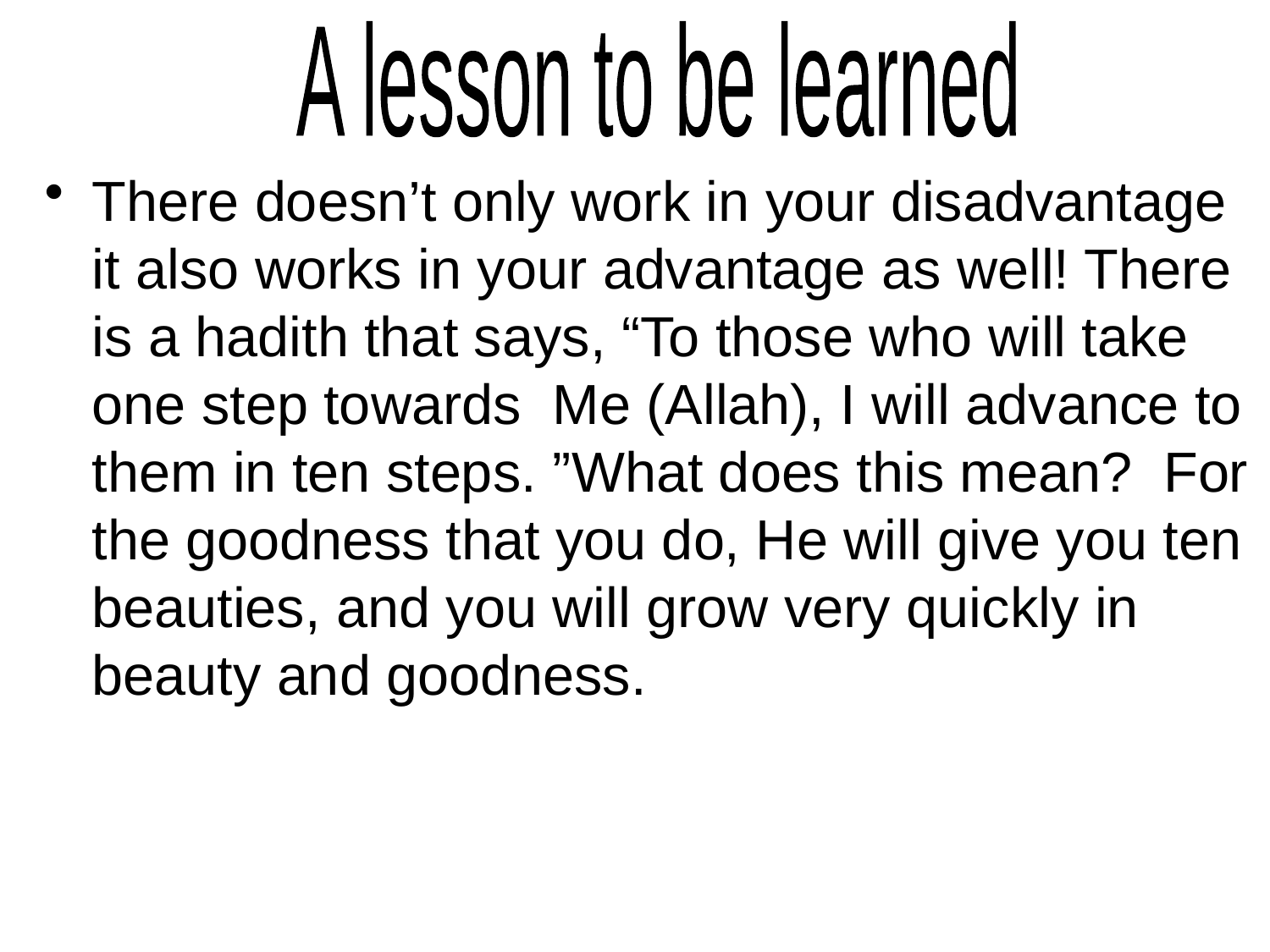

A lesson to be learned
There doesn’t only work in your disadvantage it also works in your advantage as well! There is a hadith that says, “To those who will take one step towards  Me (Allah), I will advance to them in ten steps. ”What does this mean?  For the goodness that you do, He will give you ten beauties, and you will grow very quickly in beauty and goodness.